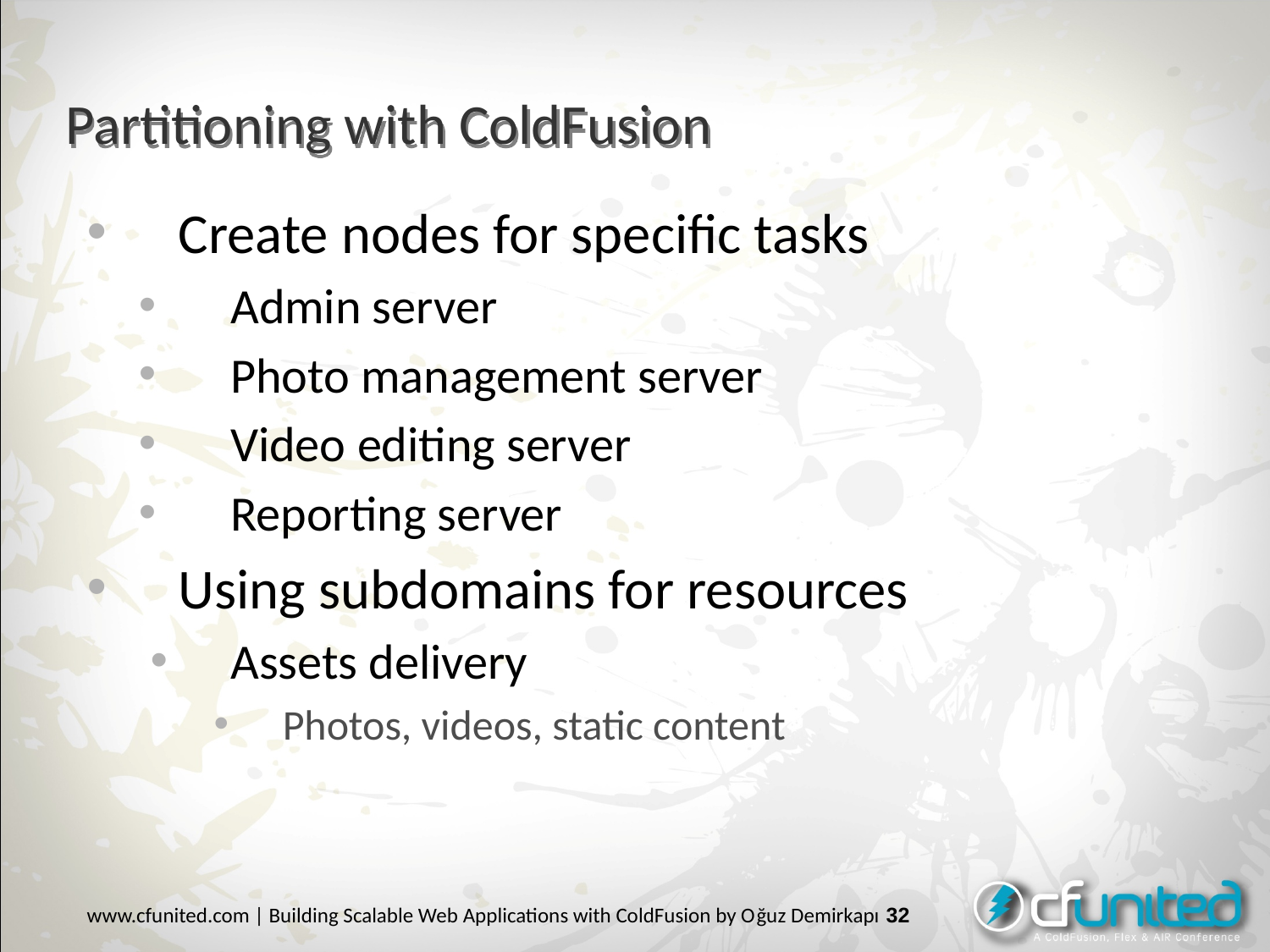

# Partitioning with ColdFusion
Create nodes for specific tasks
Admin server
Photo management server
Video editing server
Reporting server
Using subdomains for resources
Assets delivery
Photos, videos, static content